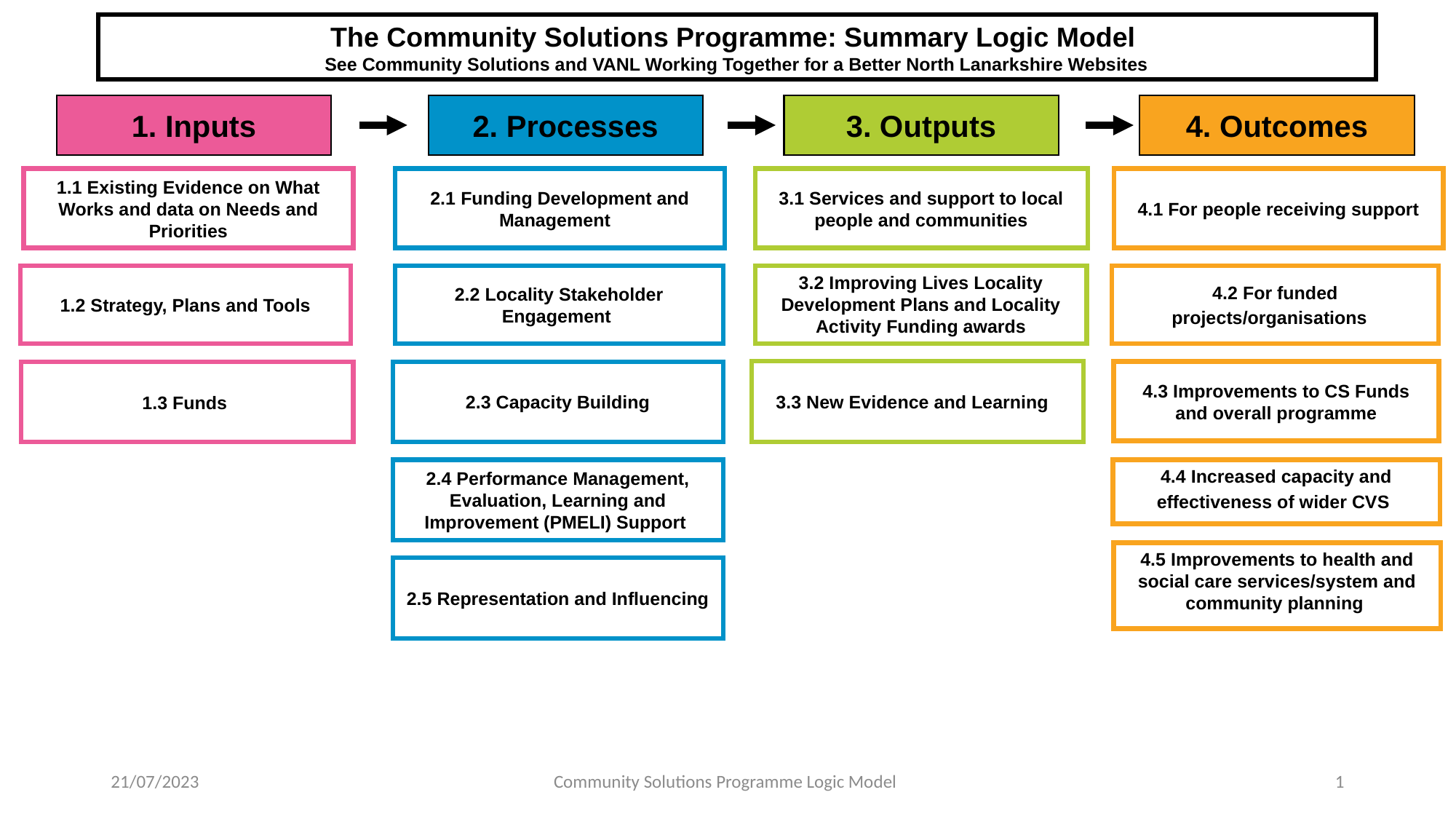

The Community Solutions Programme: Summary Logic Model
See Community Solutions and VANL Working Together for a Better North Lanarkshire Websites
1. Inputs
2. Processes
3. Outputs
4. Outcomes
1.1 Existing Evidence on What Works and data on Needs and Priorities
3.1 Services and support to local people and communities
4.1 For people receiving support
2.1 Funding Development and Management
1.2 Strategy, Plans and Tools
2.2 Locality Stakeholder Engagement
3.2 Improving Lives Locality Development Plans and Locality Activity Funding awards
4.2 For funded projects/organisations
3.3 New Evidence and Learning
4.3 Improvements to CS Funds and overall programme
2.3 Capacity Building
1.3 Funds
2.4 Performance Management, Evaluation, Learning and Improvement (PMELI) Support
4.4 Increased capacity and effectiveness of wider CVS
4.5 Improvements to health and social care services/system and community planning
2.5 Representation and Influencing
21/07/2023
Community Solutions Programme Logic Model
1